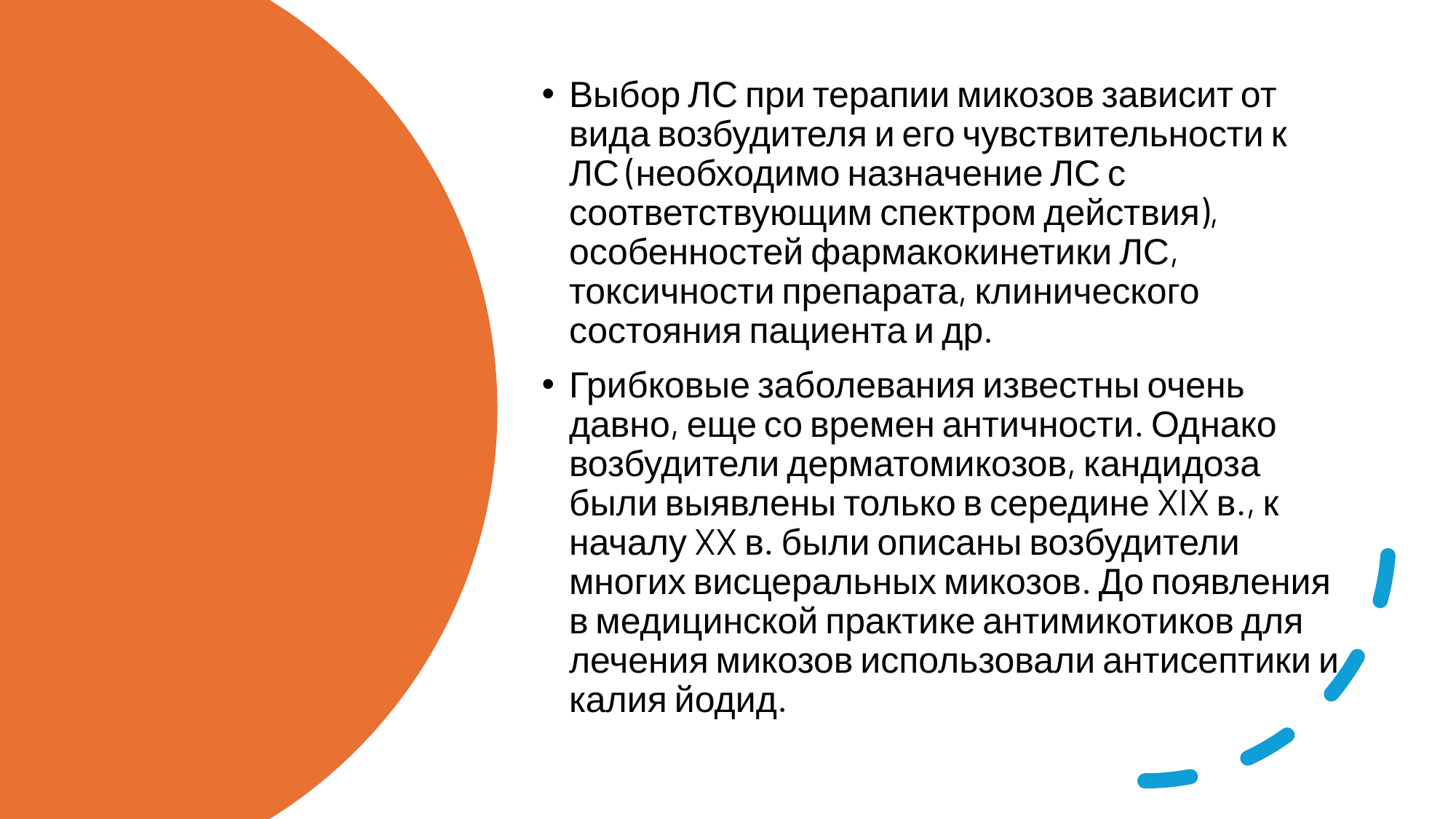

Выбор ЛС при терапии микозов зависит от вида возбудителя и его чувствительности к ЛС (необходимо назначение ЛС с соответствующим спектром действия), особенностей фармакокинетики ЛС, токсичности препарата, клинического состояния пациента и др.
Грибковые заболевания известны очень давно, еще со времен античности. Однако возбудители дерматомикозов, кандидоза были выявлены только в середине XIX в., к началу XX в. были описаны возбудители многих висцеральных микозов. До появления в медицинской практике антимикотиков для лечения микозов использовали антисептики и калия йодид.